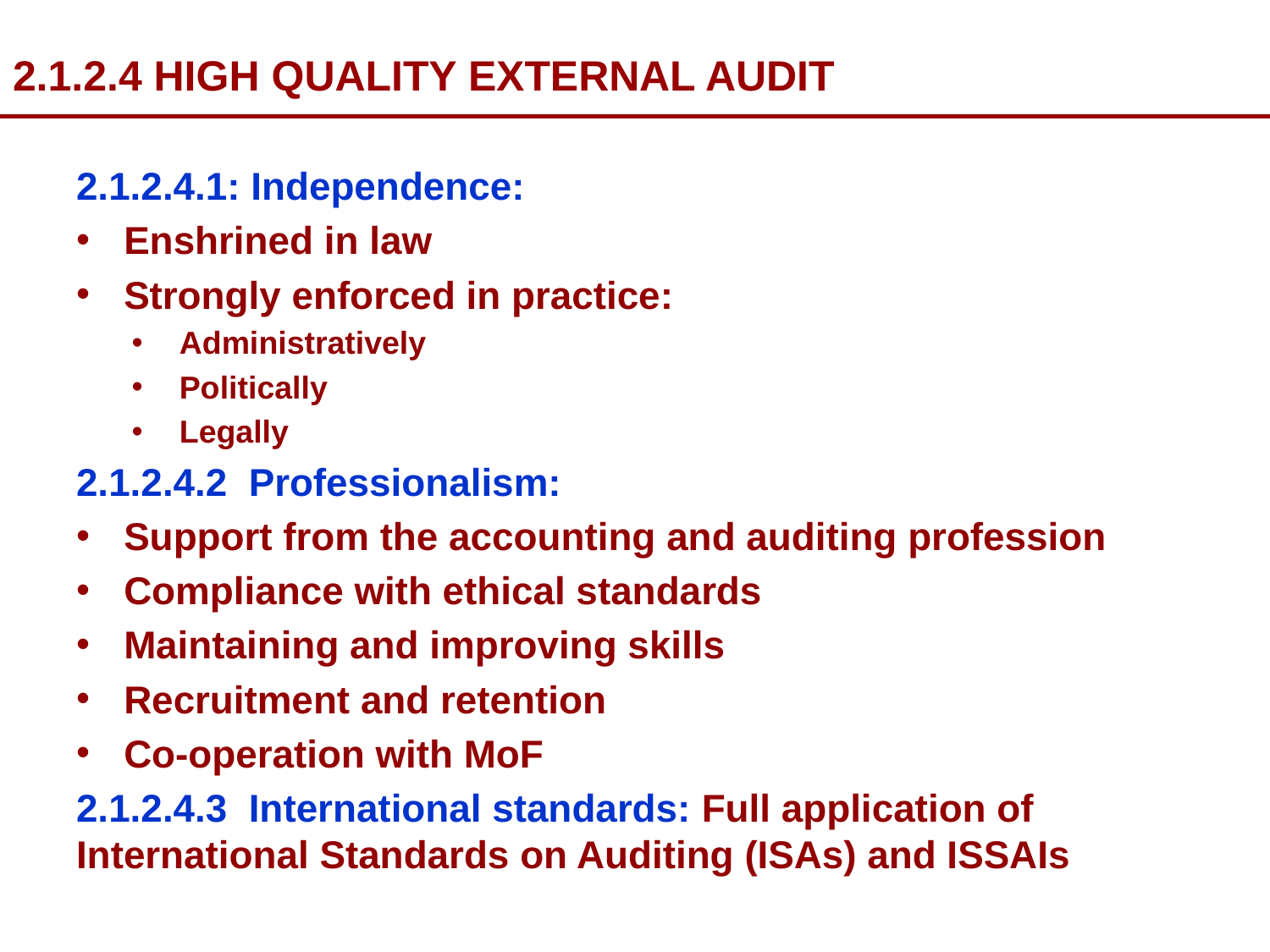

# 2.1.2.4 HIGH QUALITY EXTERNAL AUDIT
2.1.2.4.1: Independence:
Enshrined in law
Strongly enforced in practice:
Administratively
Politically
Legally
2.1.2.4.2  Professionalism:
Support from the accounting and auditing profession
Compliance with ethical standards
Maintaining and improving skills
Recruitment and retention
Co-operation with MoF
2.1.2.4.3  International standards: Full application of International Standards on Auditing (ISAs) and ISSAIs

18